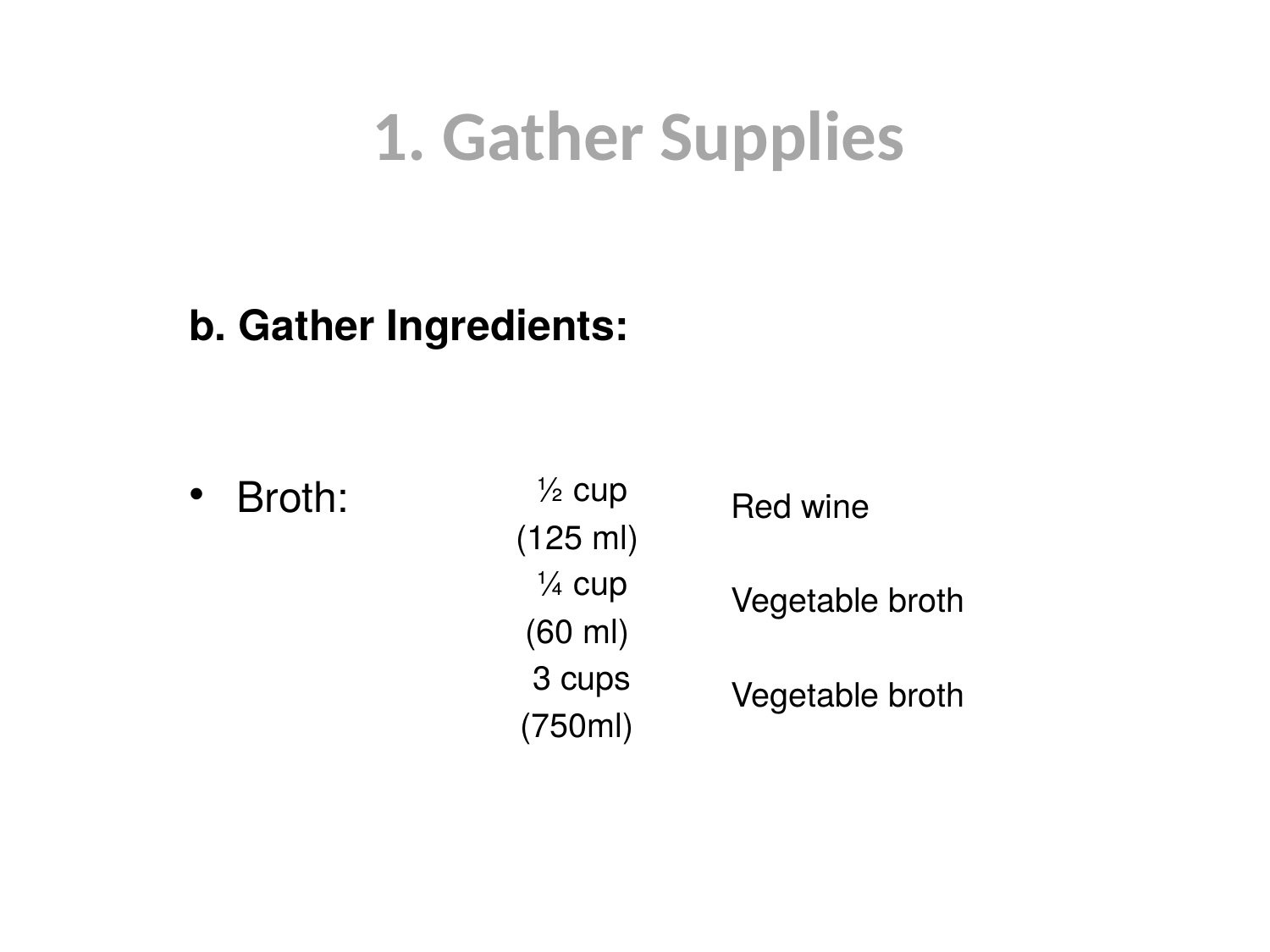

1. Gather Supplies
b. Gather Ingredients:
| Broth: | ½ cup (125 ml) | Red wine |
| --- | --- | --- |
|  | ¼ cup (60 ml) | Vegetable broth |
|  | 3 cups (750ml) | Vegetable broth |